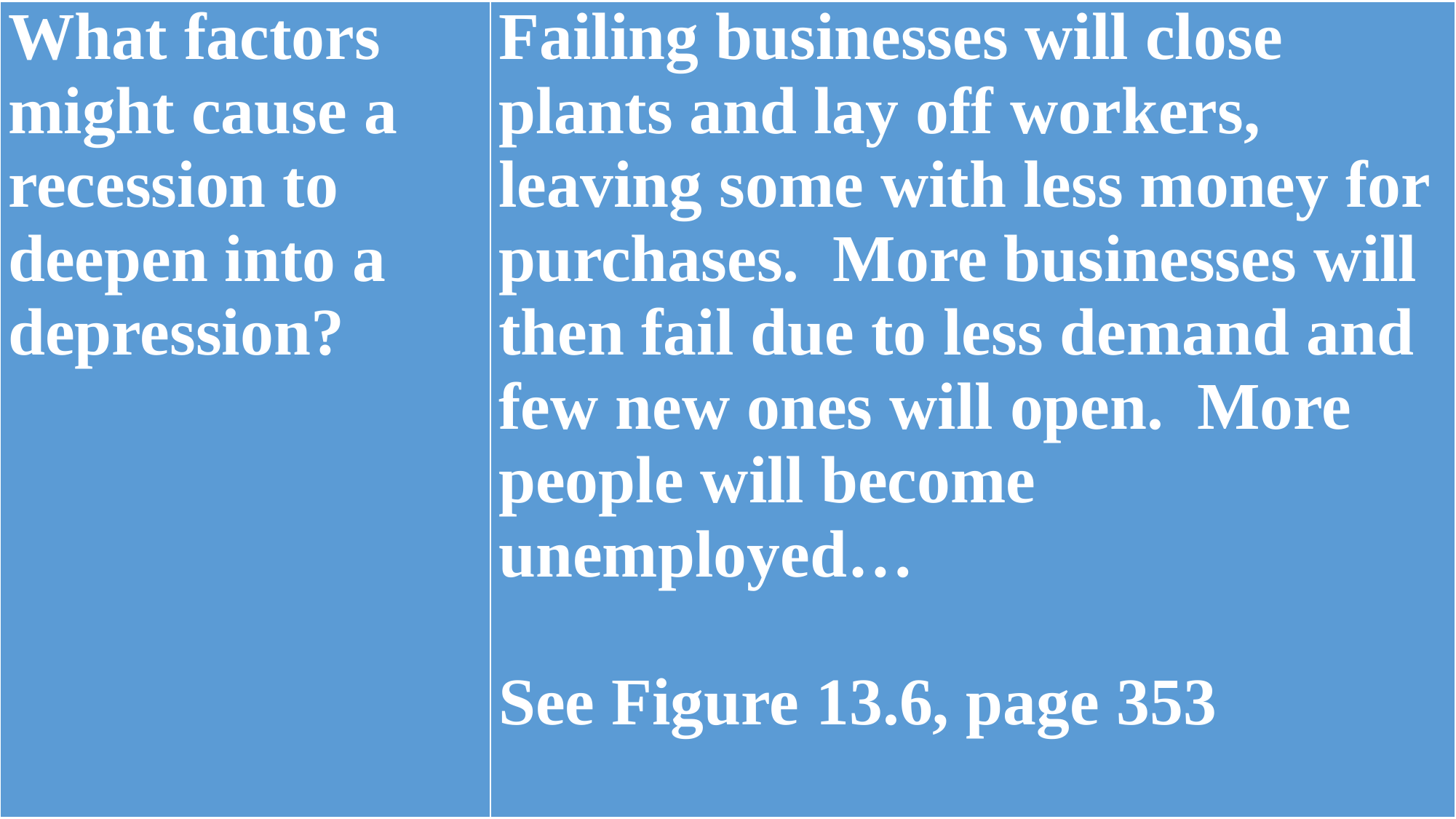

| What factors might cause a recession to deepen into a depression? | Failing businesses will close plants and lay off workers, leaving some with less money for purchases. More businesses will then fail due to less demand and few new ones will open. More people will become unemployed…   See Figure 13.6, page 353 |
| --- | --- |